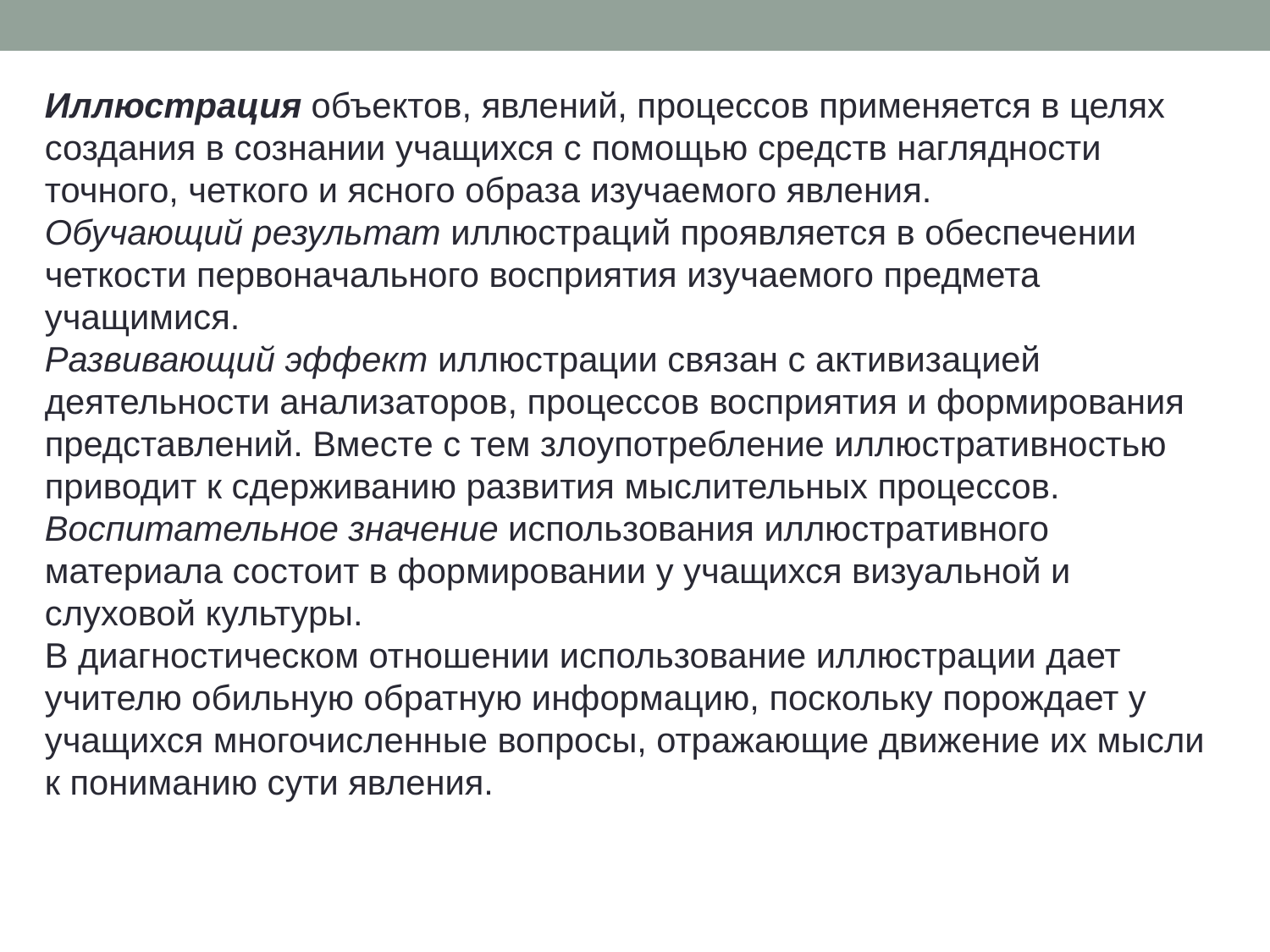

Иллюстрация объектов, явлений, процессов применяется в целях создания в сознании учащихся с помощью средств наглядности точного, четкого и ясного образа изучаемого явления.
Обучающий результат иллюстраций проявляется в обеспечении четкости первоначального восприятия изучаемого предмета учащимися.
Развивающий эффект иллюстрации связан с активизацией деятельности анализаторов, процессов восприятия и формирования представлений. Вместе с тем злоупотребление иллюстративностью приводит к сдерживанию развития мыслительных процессов.
Воспитательное значение использования иллюстративного материала состоит в формировании у учащихся визуальной и слуховой культуры.
В диагностическом отношении использование иллюстрации дает учителю обильную обратную информацию, поскольку порождает у учащихся многочисленные вопросы, отражающие движение их мысли к пониманию сути явления.